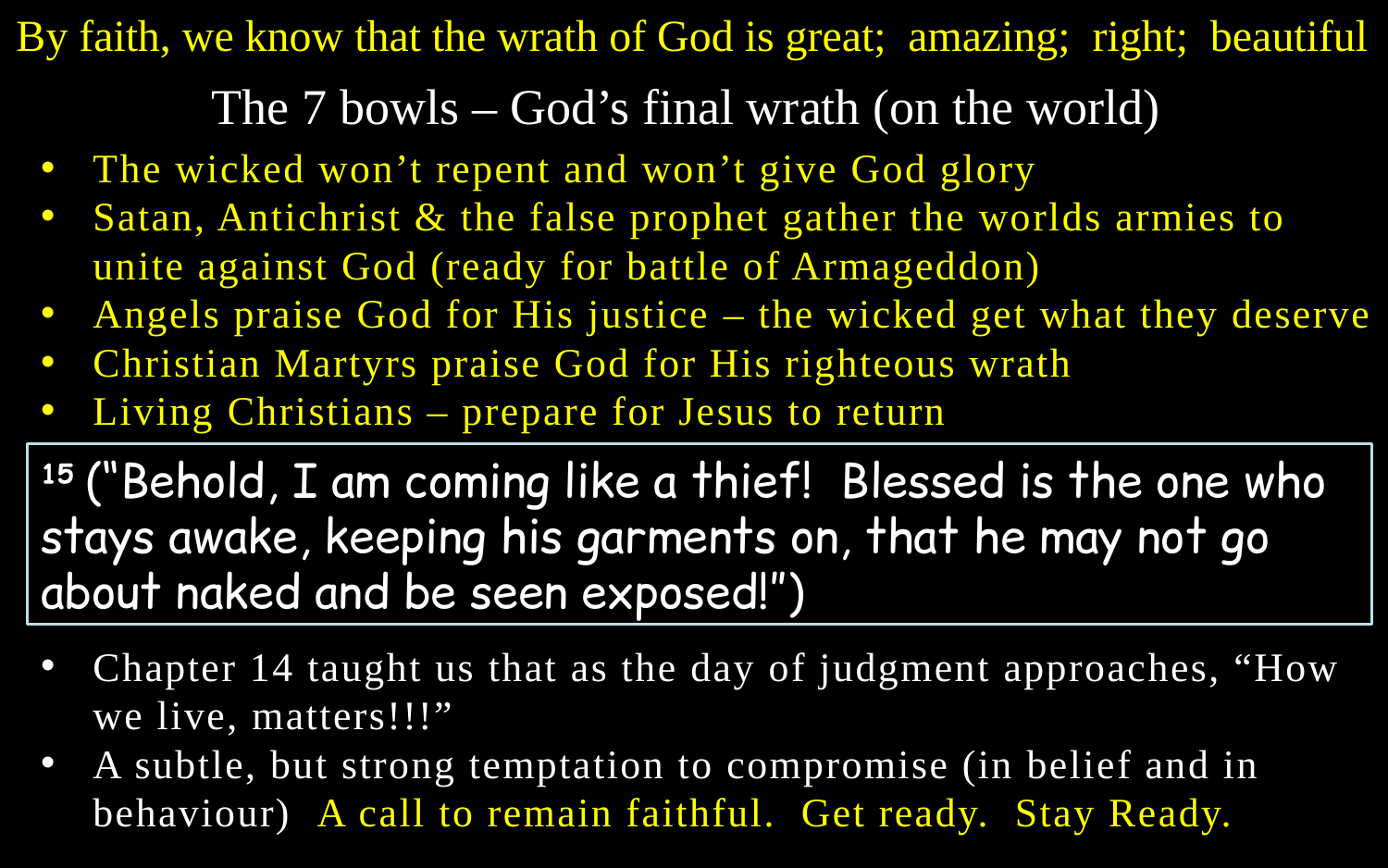

By faith, we know that the wrath of God is great;  amazing;  right;  beautiful
The 7 bowls – God’s final wrath (on the world)
The wicked won’t repent and won’t give God glory
Satan, Antichrist & the false prophet gather the worlds armies to unite against God (ready for battle of Armageddon)
Angels praise God for His justice – the wicked get what they deserve
Christian Martyrs praise God for His righteous wrath
Living Christians – prepare for Jesus to return
15 (“Behold, I am coming like a thief!  Blessed is the one who stays awake, keeping his garments on, that he may not go about naked and be seen exposed!”)
Chapter 14 taught us that as the day of judgment approaches, “How we live, matters!!!”
A subtle, but strong temptation to compromise (in belief and in behaviour)  A call to remain faithful.  Get ready.  Stay Ready.